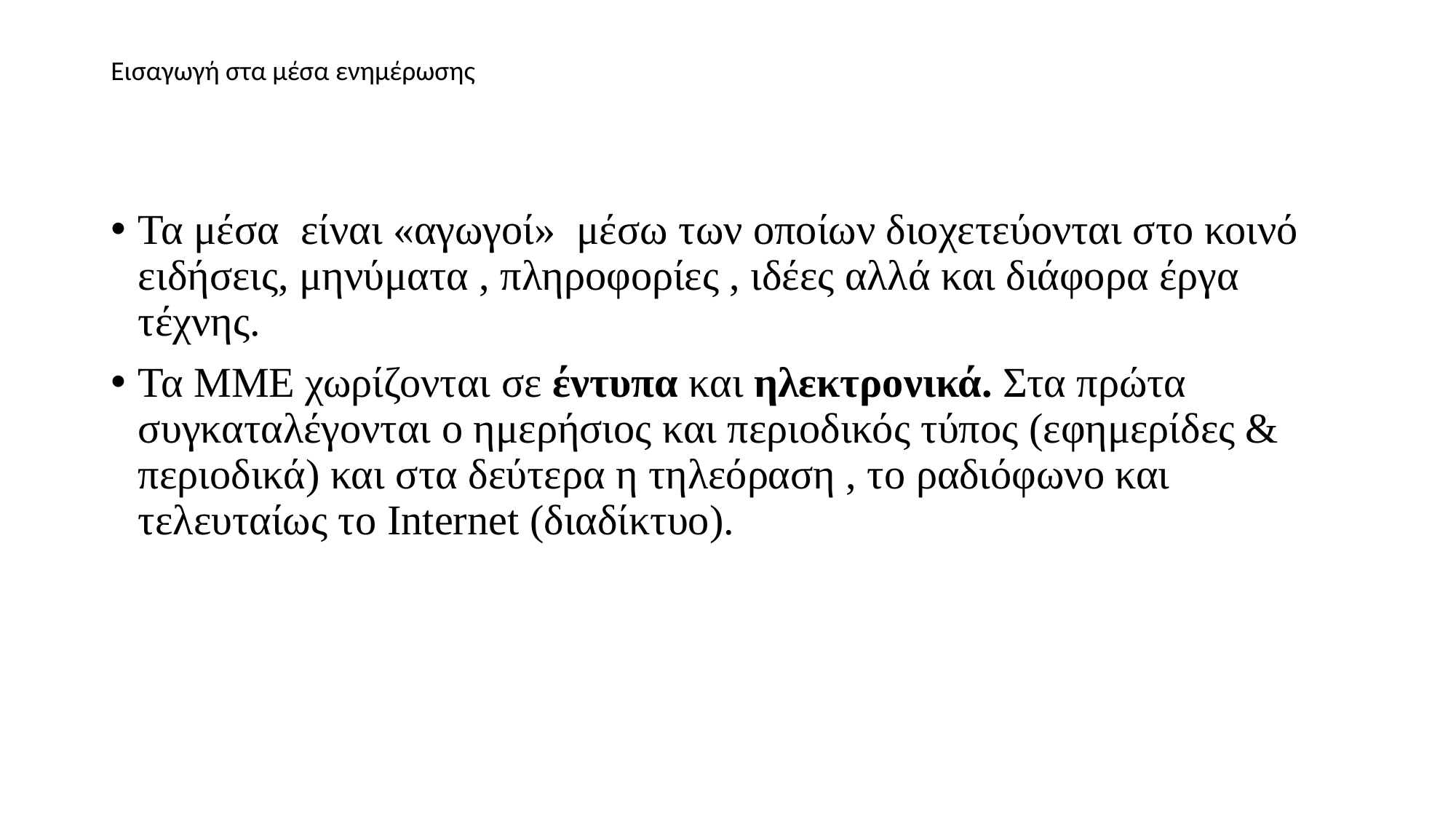

# Εισαγωγή στα μέσα ενημέρωσης

Τα μέσα  είναι «αγωγοί»  μέσω των οποίων διοχετεύονται στο κοινό ειδήσεις, μηνύματα , πληροφορίες , ιδέες αλλά και διάφορα έργα τέχνης.
Τα ΜΜΕ χωρίζονται σε έντυπα και ηλεκτρονικά. Στα πρώτα συγκαταλέγονται ο ημερήσιος και περιοδικός τύπος (εφημερίδες & περιοδικά) και στα δεύτερα η τηλεόραση , το ραδιόφωνο και τελευταίως το Internet (διαδίκτυο).